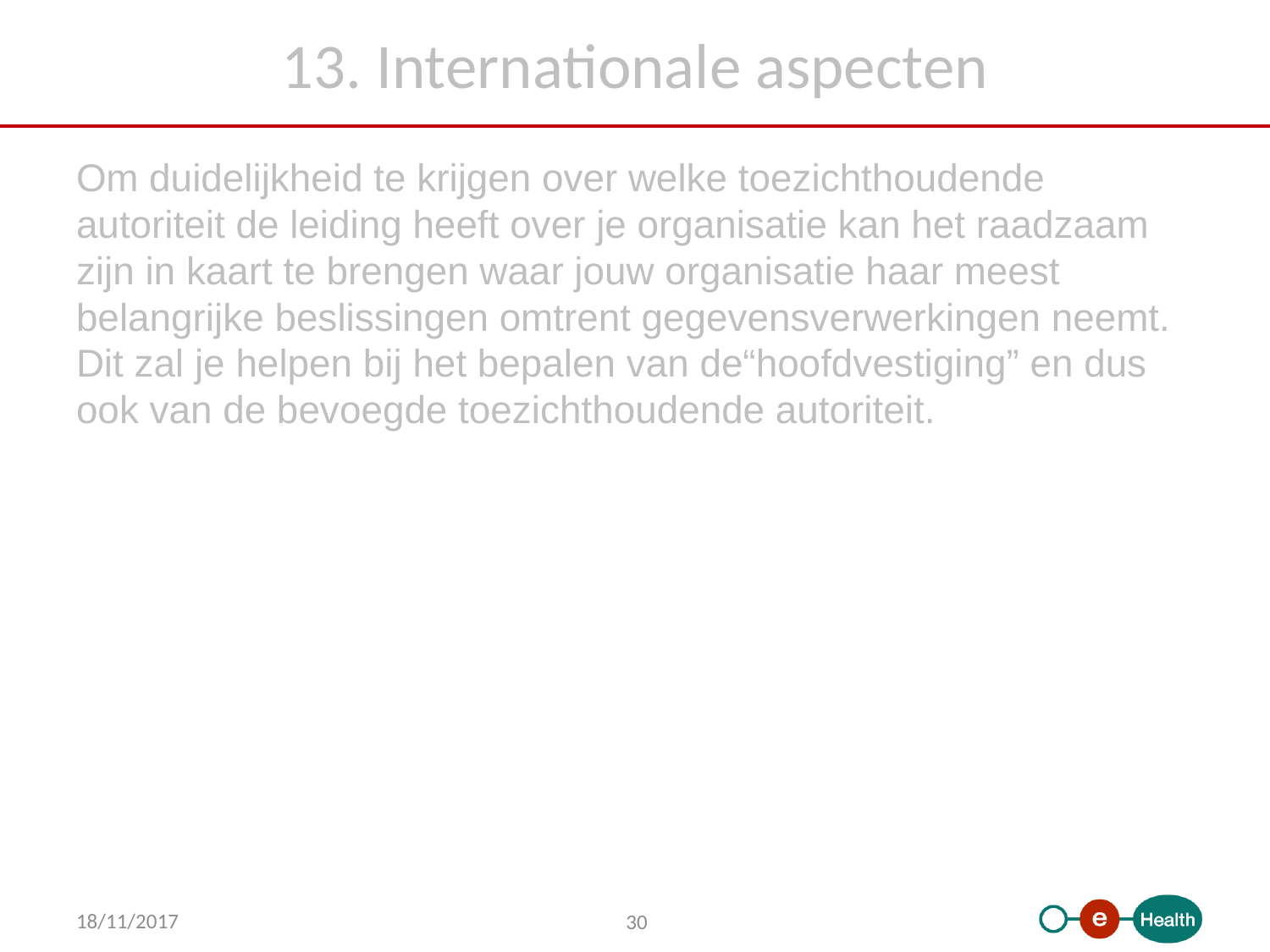

# 13. Internationale aspecten
Om duidelijkheid te krijgen over welke toezichthoudende autoriteit de leiding heeft over je organisatie kan het raadzaam zijn in kaart te brengen waar jouw organisatie haar meest belangrijke beslissingen omtrent gegevensverwerkingen neemt. Dit zal je helpen bij het bepalen van de“hoofdvestiging” en dus ook van de bevoegde toezichthoudende autoriteit.

18/11/2017
30